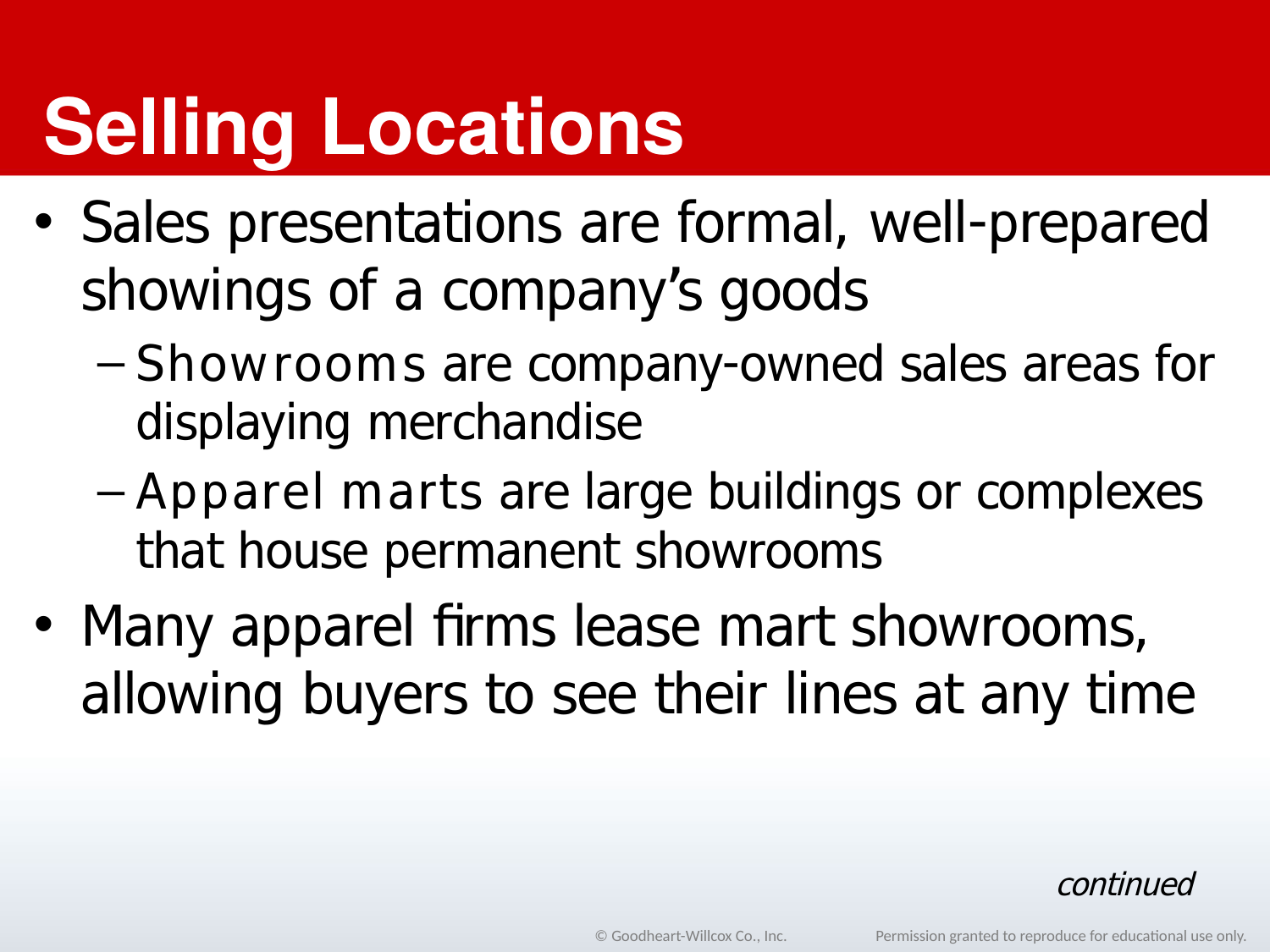

# Selling Locations
Sales presentations are formal, well-prepared showings of a company’s goods
Showrooms are company-owned sales areas for displaying merchandise
Apparel marts are large buildings or complexes that house permanent showrooms
Many apparel firms lease mart showrooms, allowing buyers to see their lines at any time
continued